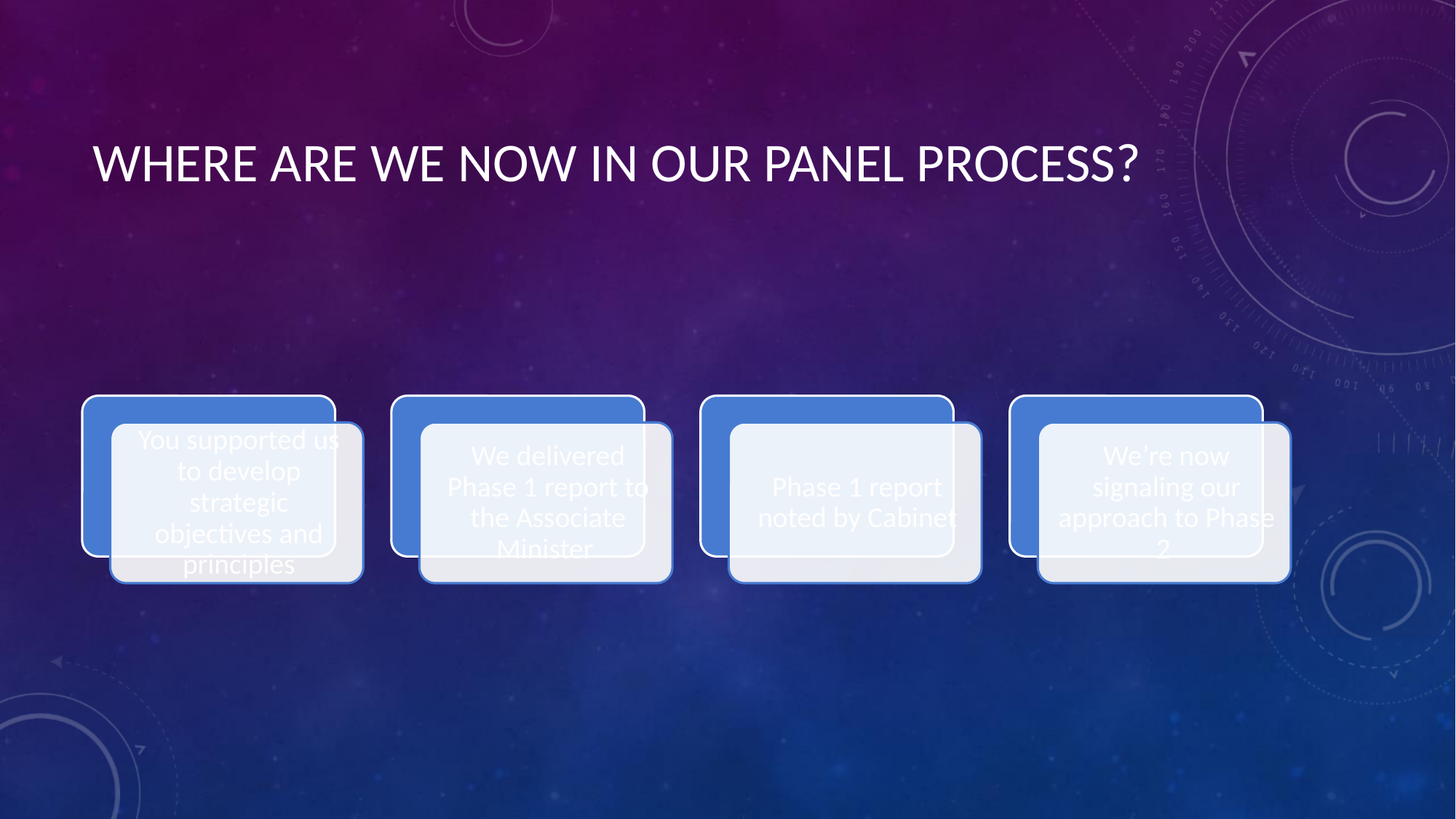

# Where are we now in our Panel process?
You supported us to develop strategic objectives and principles
We delivered Phase 1 report to the Associate Minister
Phase 1 report noted by Cabinet
We’re now signaling our approach to Phase 2